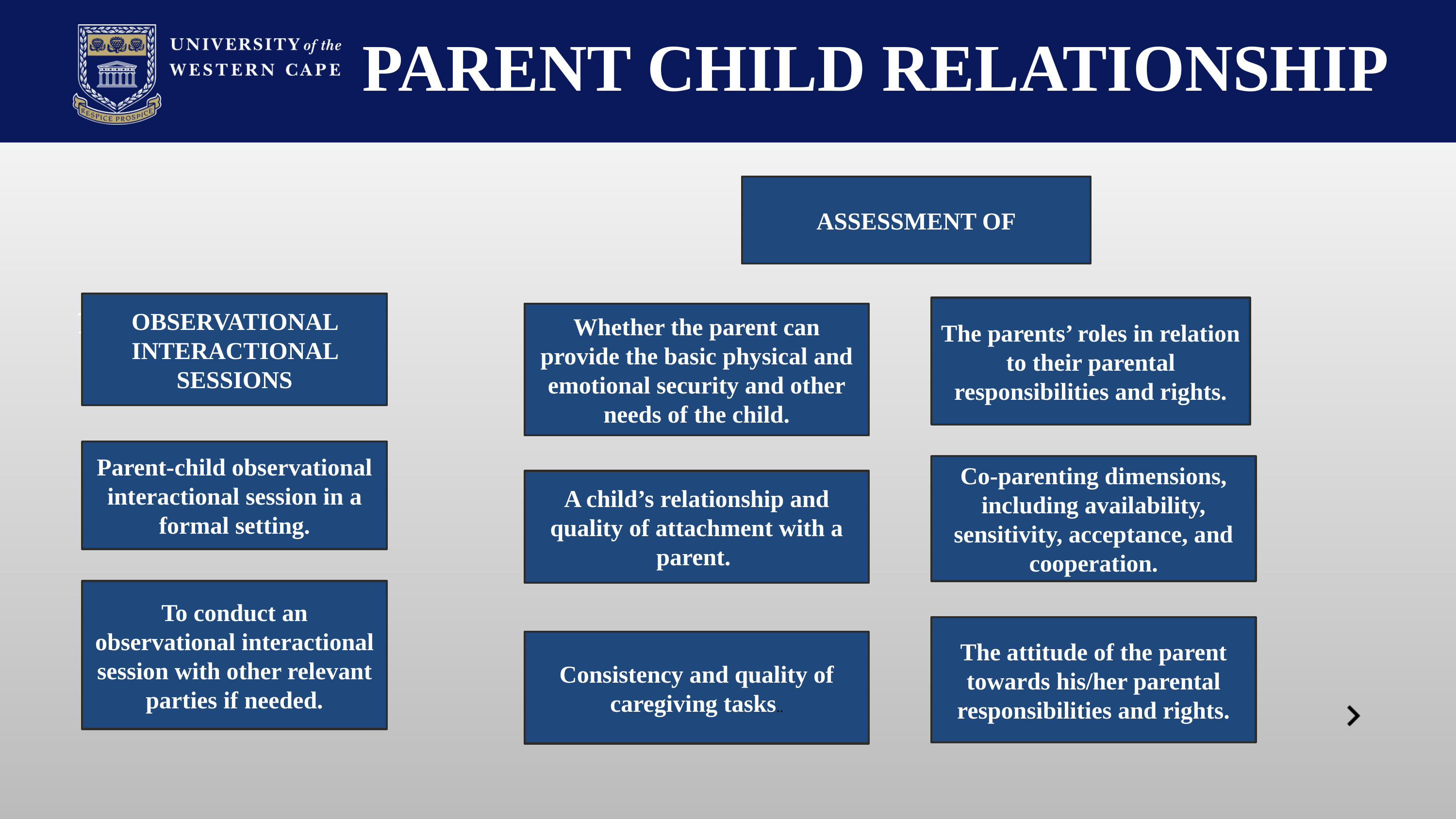

# PARENT CHILD RELATIONSHIP
ASSESSMENT OF

f.

OBSERVATIONAL INTERACTIONAL SESSIONS
The parents’ roles in relation to their parental responsibilities and rights.
Whether the parent can provide the basic physical and emotional security and other needs of the child.
Parent-child observational interactional session in a formal setting.
Co-parenting dimensions, including availability, sensitivity, acceptance, and cooperation.
A child’s relationship and quality of attachment with a parent.
To conduct an observational interactional session with other relevant parties if needed.
The attitude of the parent towards his/her parental responsibilities and rights.
Consistency and quality of caregiving tasks..